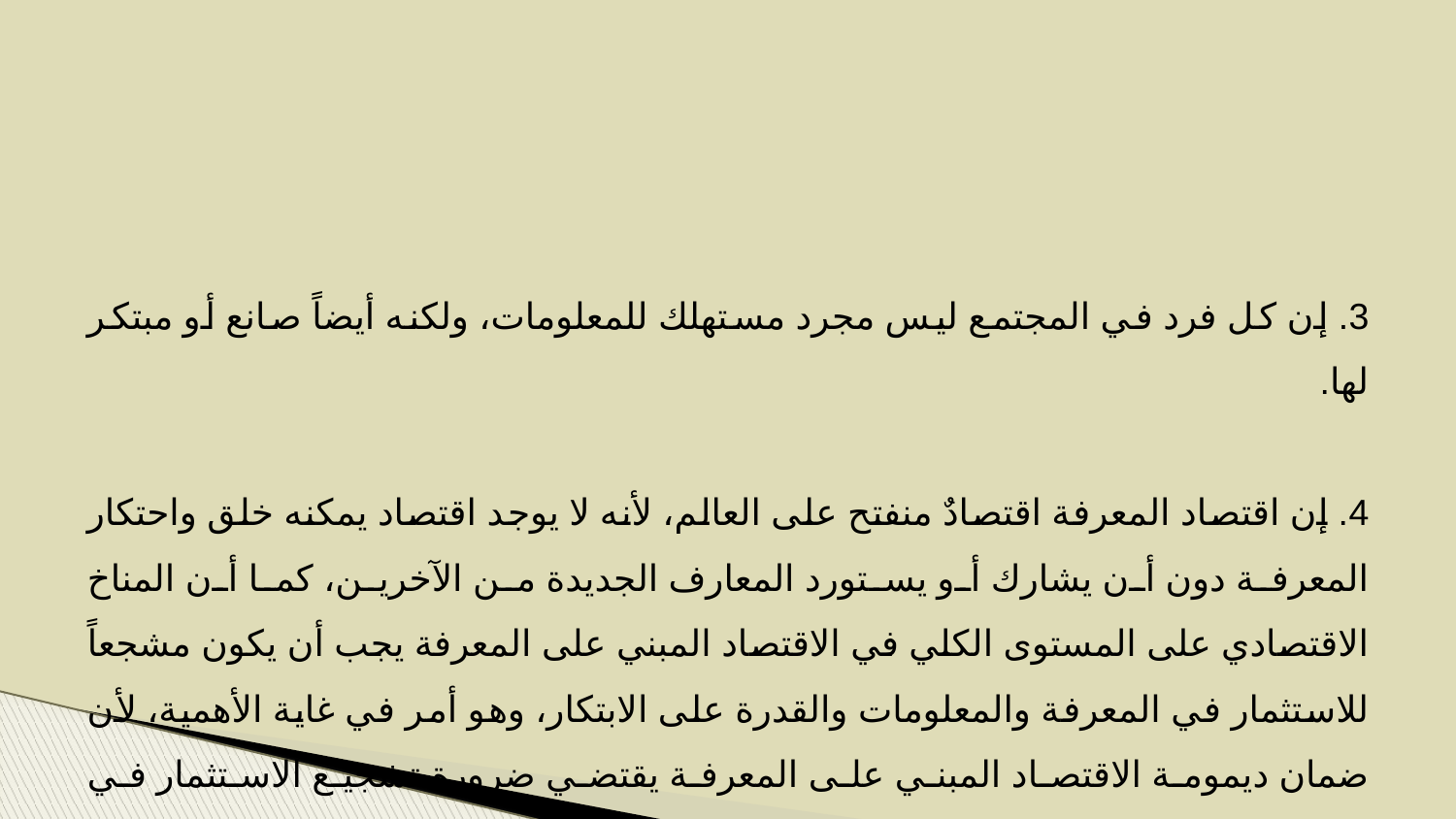

3. إن كل فرد في المجتمع ليس مجرد مستهلك للمعلومات، ولكنه أيضاً صانع أو مبتكر لها.

4. إن اقتصاد المعرفة اقتصادٌ منفتح على العالم، لأنه لا يوجد اقتصاد يمكنه خلق واحتكار المعرفة دون أن يشارك أو يستورد المعارف الجديدة من الآخرين، كما أن المناخ الاقتصادي على المستوى الكلي في الاقتصاد المبني على المعرفة يجب أن يكون مشجعاً للاستثمار في المعرفة والمعلومات والقدرة على الابتكار، وهو أمر في غاية الأهمية، لأن ضمان ديمومة الاقتصاد المبني على المعرفة يقتضي ضرورة تشجيع الاستثمار في المستقبل.